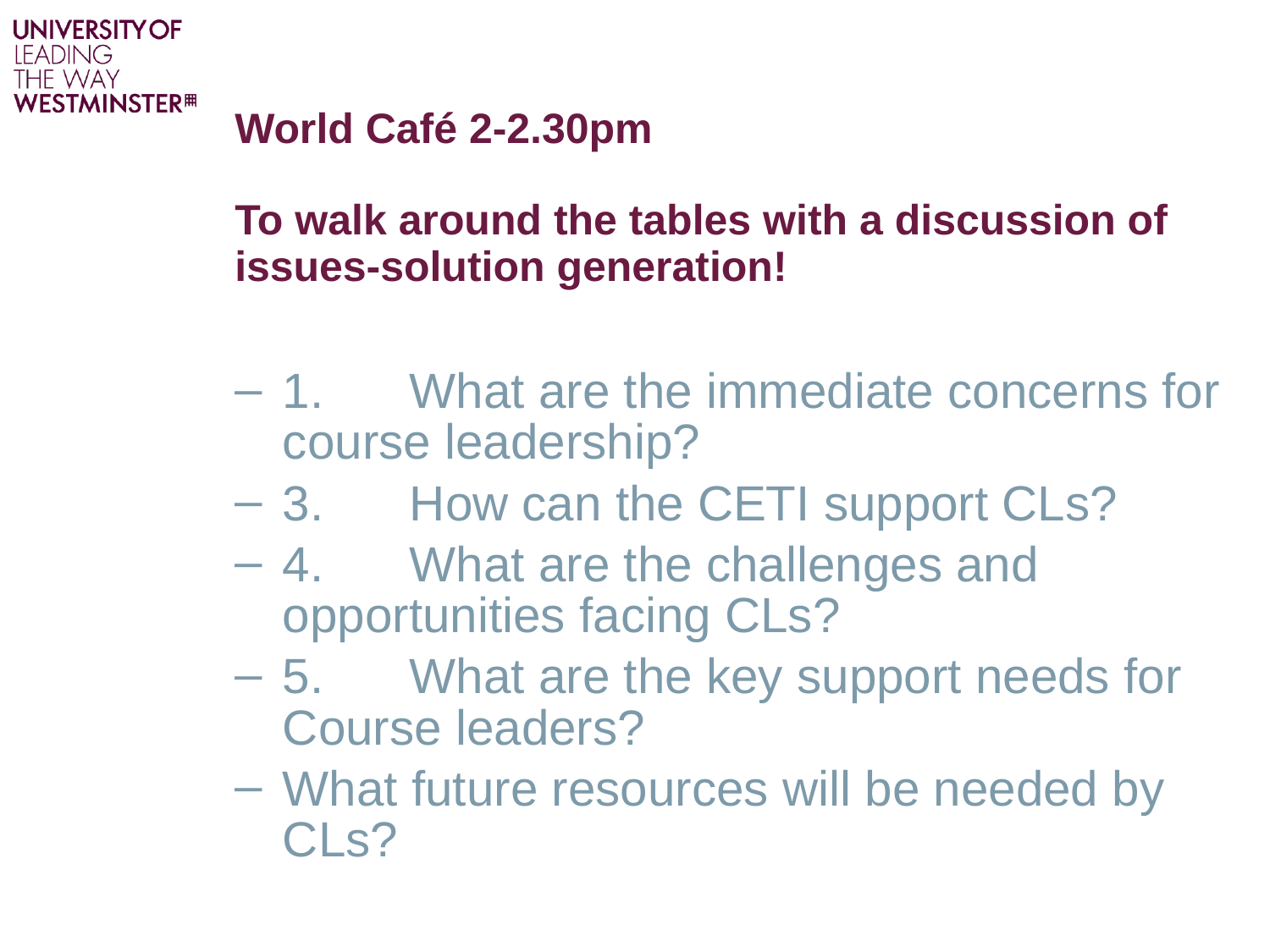

# World Café 2-2.30pm To walk around the tables with a discussion of issues-solution generation!

1.	What are the immediate concerns for course leadership?
3.	How can the CETI support CLs?
4.	What are the challenges and opportunities facing CLs?
5.	What are the key support needs for Course leaders?
What future resources will be needed by CLs?